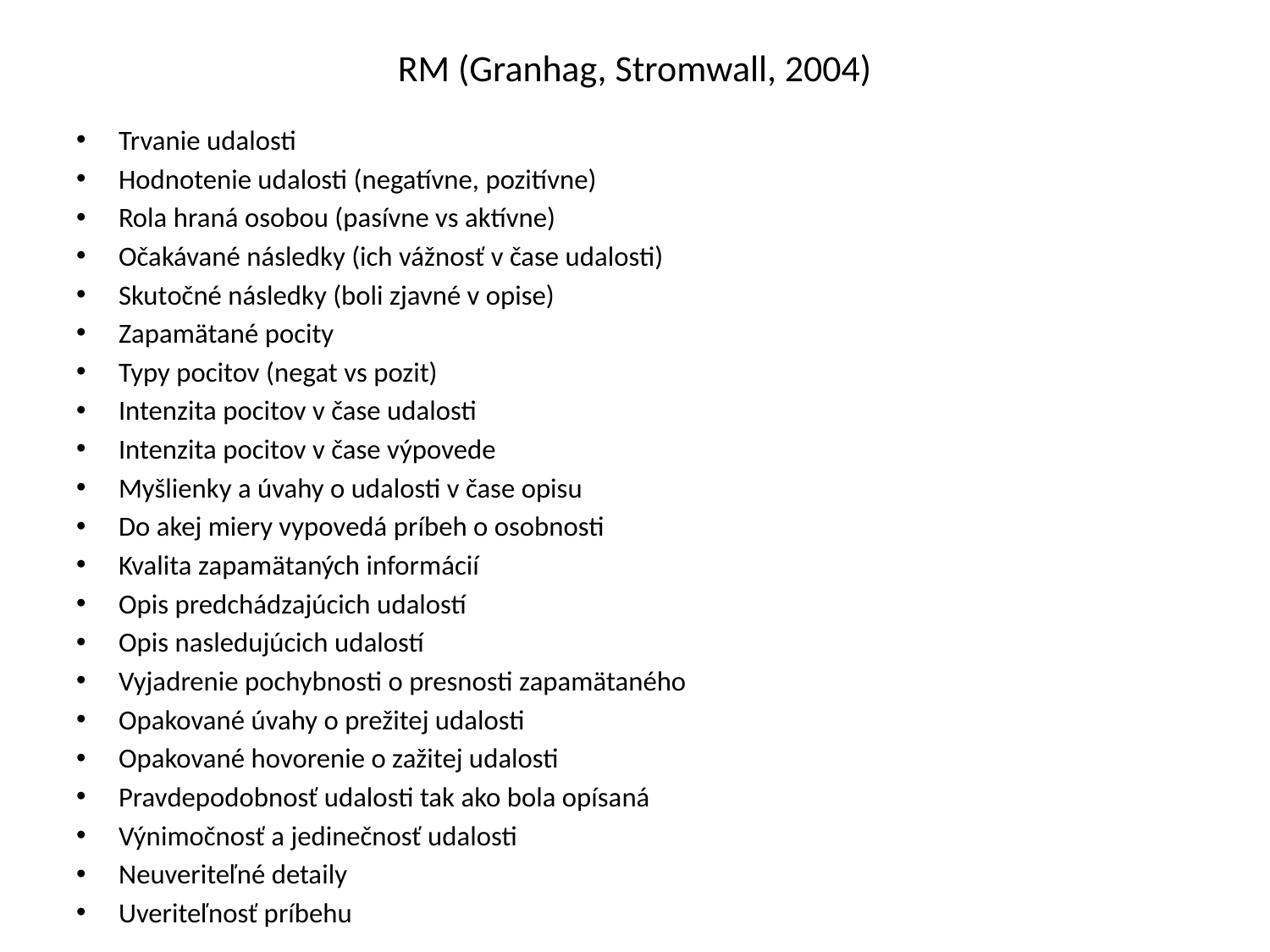

# RM (Granhag, Stromwall, 2004)
Trvanie udalosti
Hodnotenie udalosti (negatívne, pozitívne)
Rola hraná osobou (pasívne vs aktívne)
Očakávané následky (ich vážnosť v čase udalosti)
Skutočné následky (boli zjavné v opise)
Zapamätané pocity
Typy pocitov (negat vs pozit)
Intenzita pocitov v čase udalosti
Intenzita pocitov v čase výpovede
Myšlienky a úvahy o udalosti v čase opisu
Do akej miery vypovedá príbeh o osobnosti
Kvalita zapamätaných informácií
Opis predchádzajúcich udalostí
Opis nasledujúcich udalostí
Vyjadrenie pochybnosti o presnosti zapamätaného
Opakované úvahy o prežitej udalosti
Opakované hovorenie o zažitej udalosti
Pravdepodobnosť udalosti tak ako bola opísaná
Výnimočnosť a jedinečnosť udalosti
Neuveriteľné detaily
Uveriteľnosť príbehu